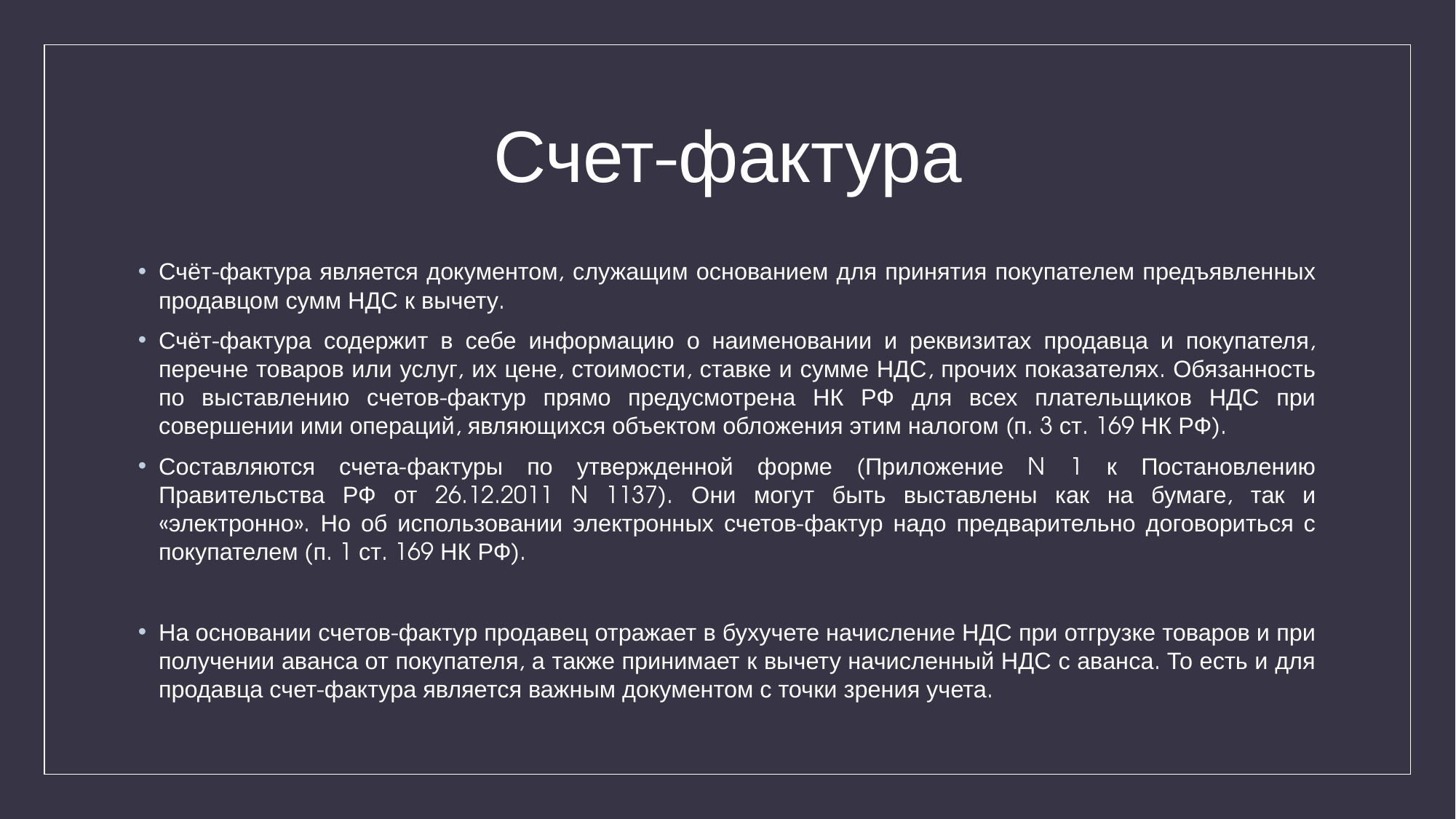

# Счет-фактура
Счёт-фактура является документом, служащим основанием для принятия покупателем предъявленных продавцом сумм НДС к вычету.
Счёт-фактура содержит в себе информацию о наименовании и реквизитах продавца и покупателя, перечне товаров или услуг, их цене, стоимости, ставке и сумме НДС, прочих показателях. Обязанность по выставлению счетов-фактур прямо предусмотрена НК РФ для всех плательщиков НДС при совершении ими операций, являющихся объектом обложения этим налогом (п. 3 ст. 169 НК РФ).
Составляются счета-фактуры по утвержденной форме (Приложение N 1 к Постановлению Правительства РФ от 26.12.2011 N 1137). Они могут быть выставлены как на бумаге, так и «электронно». Но об использовании электронных счетов-фактур надо предварительно договориться с покупателем (п. 1 ст. 169 НК РФ).

На основании счетов-фактур продавец отражает в бухучете начисление НДС при отгрузке товаров и при получении аванса от покупателя, а также принимает к вычету начисленный НДС с аванса. То есть и для продавца счет-фактура является важным документом с точки зрения учета.